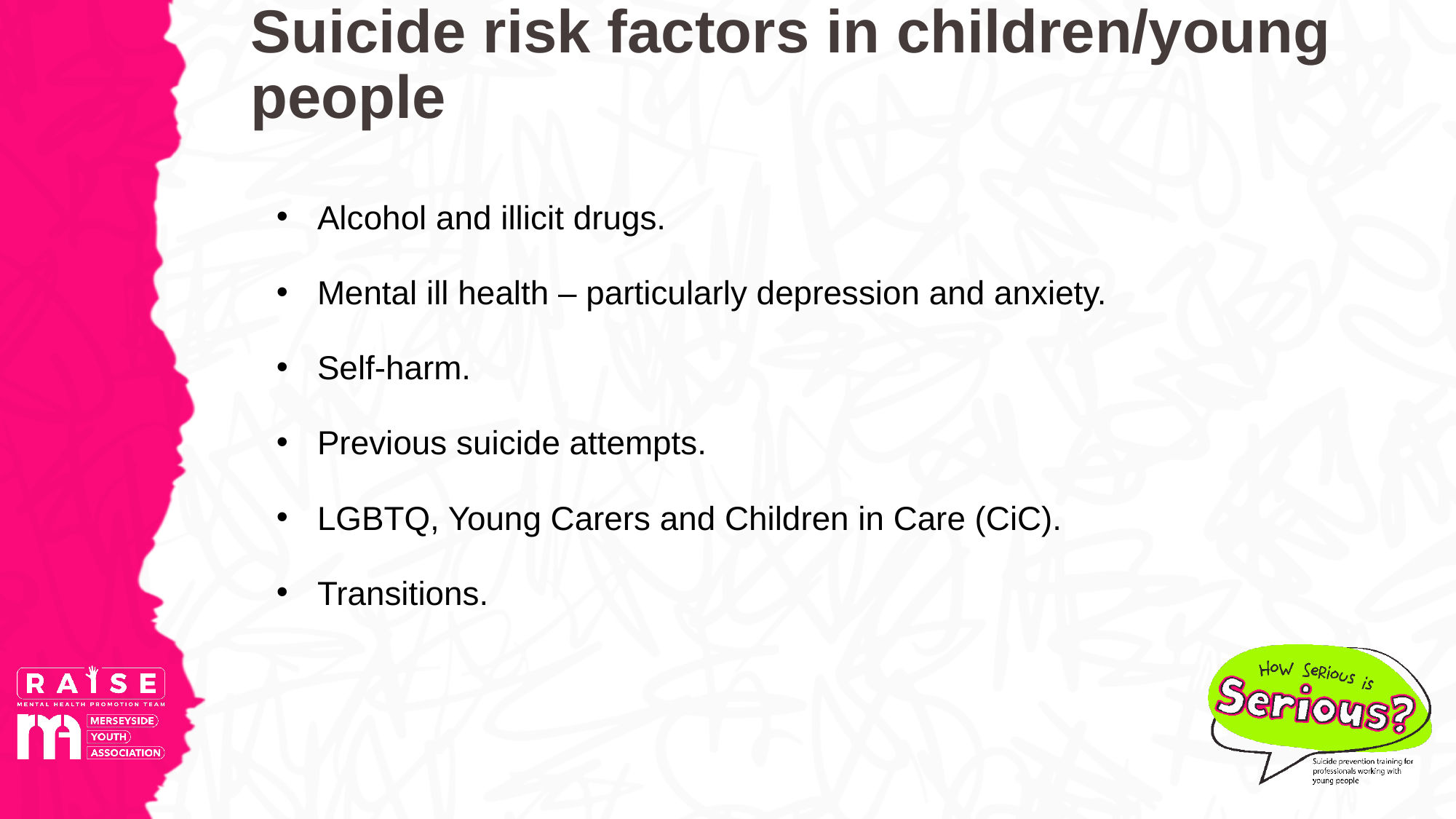

# Suicide risk factors in children/young people
Alcohol and illicit drugs.
Mental ill health – particularly depression and anxiety.
Self-harm.
Previous suicide attempts.
LGBTQ, Young Carers and Children in Care (CiC).
Transitions.